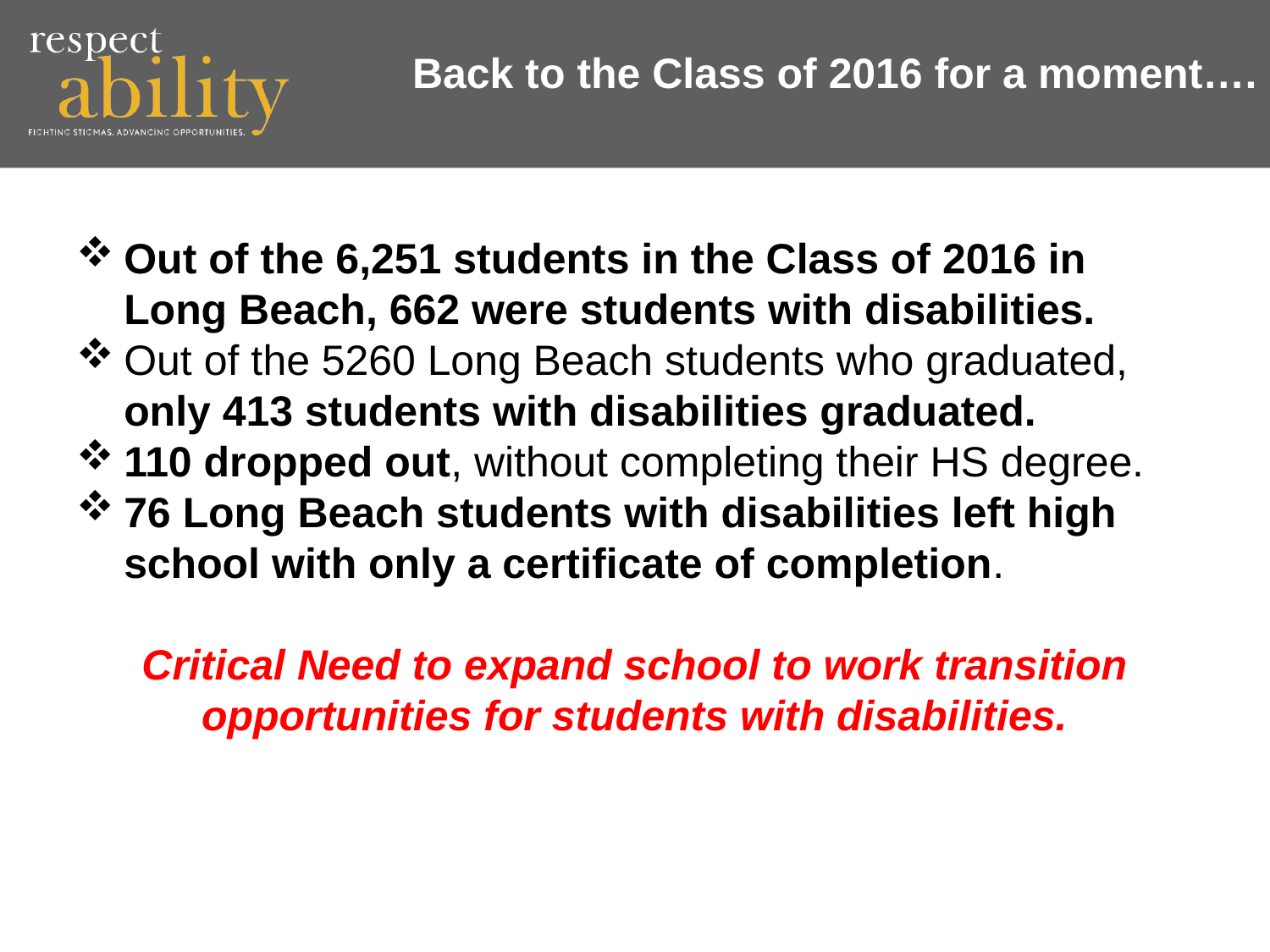

# Back to the Class of 2016 for a moment….
Out of the 6,251 students in the Class of 2016 in Long Beach, 662 were students with disabilities.
Out of the 5260 Long Beach students who graduated, only 413 students with disabilities graduated.
110 dropped out, without completing their HS degree.
76 Long Beach students with disabilities left high school with only a certificate of completion.

Critical Need to expand school to work transition opportunities for students with disabilities.